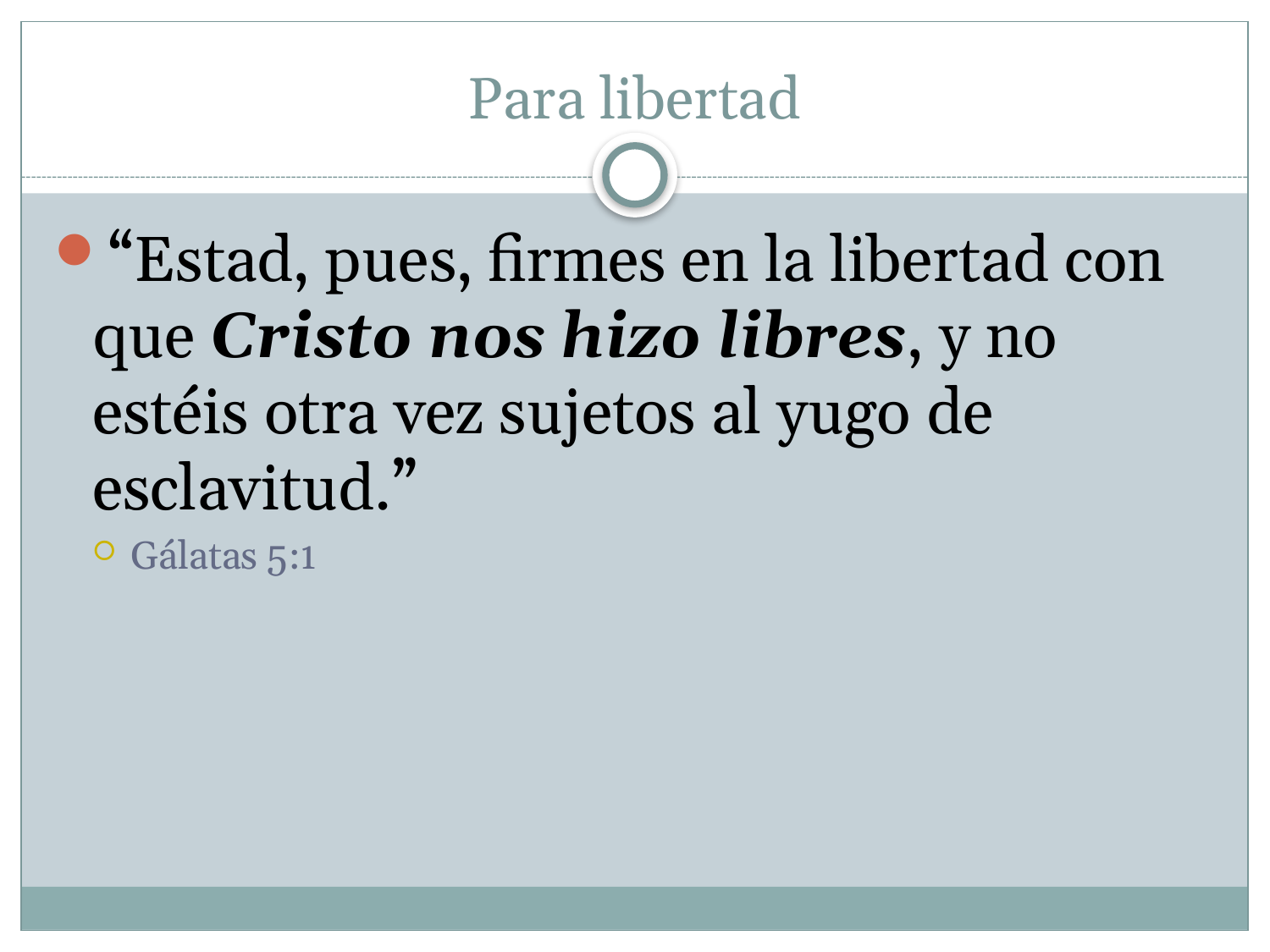

# Para libertad
“Estad, pues, firmes en la libertad con que Cristo nos hizo libres, y no estéis otra vez sujetos al yugo de esclavitud.”
Gálatas 5:1